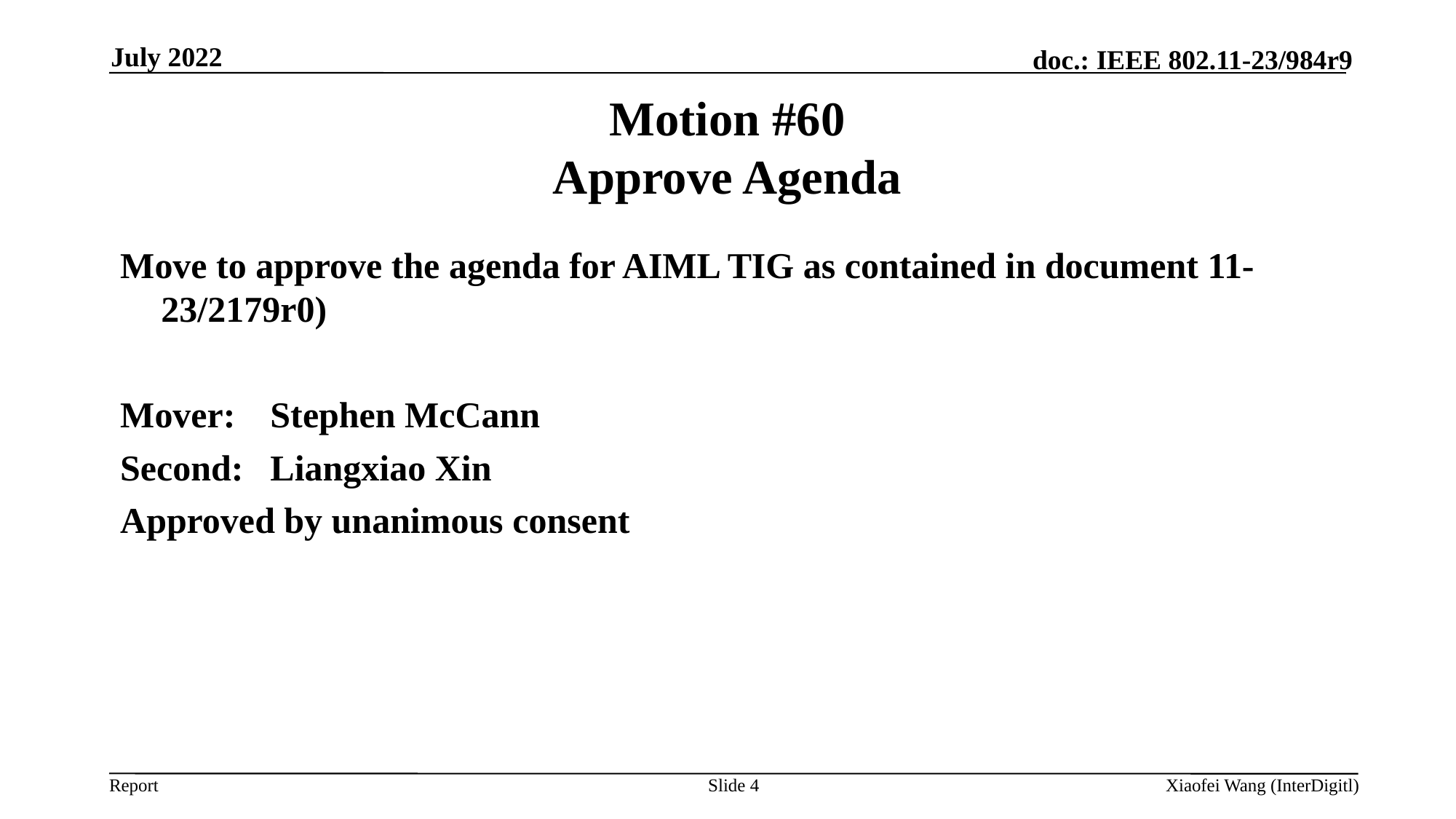

July 2022
# Motion #60 Approve Agenda
Move to approve the agenda for AIML TIG as contained in document 11-23/2179r0)

Mover:	Stephen McCann
Second:	Liangxiao Xin
Approved by unanimous consent
Slide 4
Xiaofei Wang (InterDigitl)